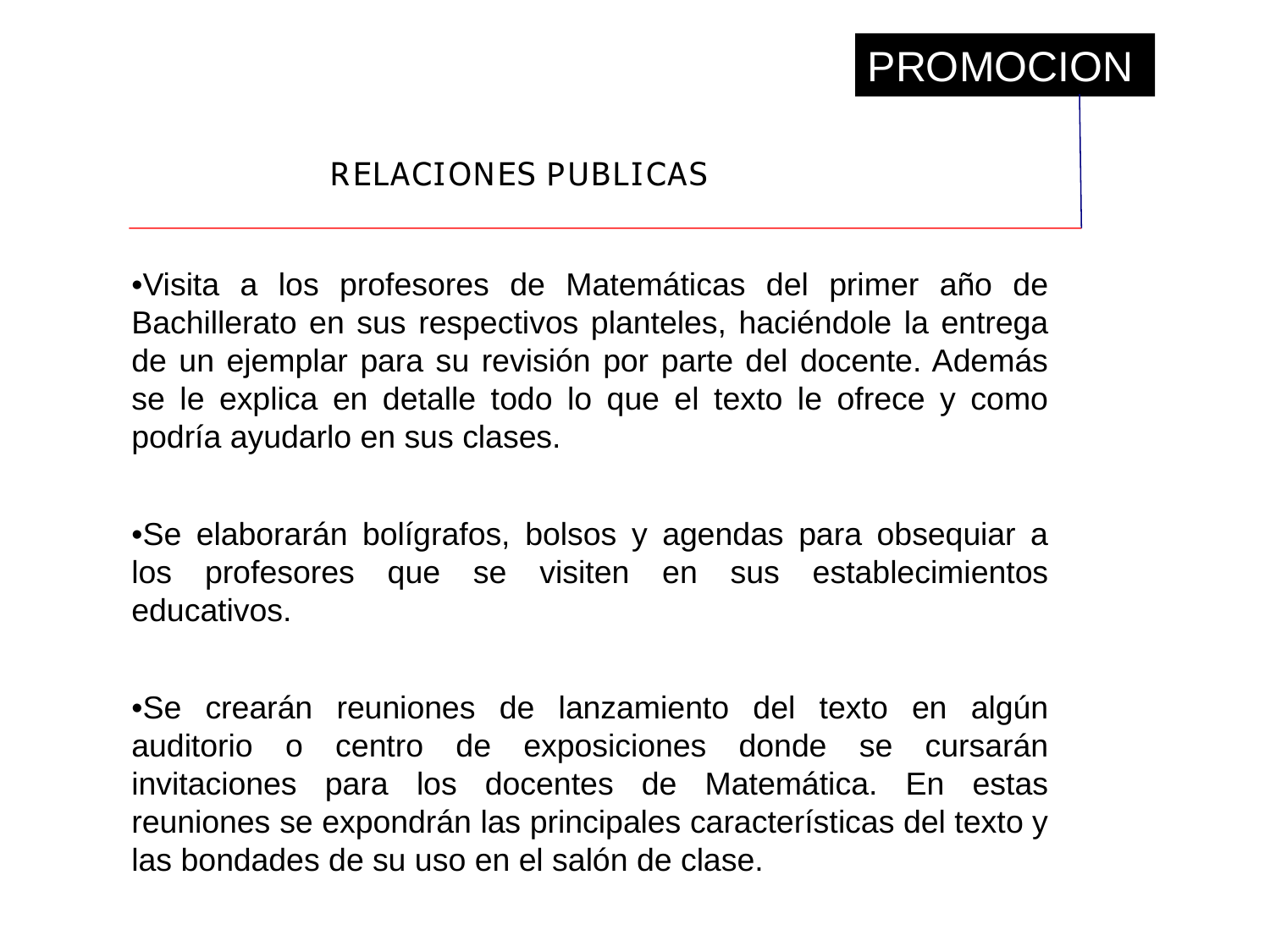

PROMOCION

RELACIONES PUBLICAS

•Visita a los profesores de Matemáticas del primer año de Bachillerato en sus respectivos planteles, haciéndole la entrega de un ejemplar para su revisión por parte del docente. Además se le explica en detalle todo lo que el texto le ofrece y como podría ayudarlo en sus clases.

•Se elaborarán bolígrafos, bolsos y agendas para obsequiar a los profesores que se visiten en sus establecimientos educativos.

•Se crearán reuniones de lanzamiento del texto en algún auditorio o centro de exposiciones donde se cursarán invitaciones para los docentes de Matemática. En estas reuniones se expondrán las principales características del texto y las bondades de su uso en el salón de clase.